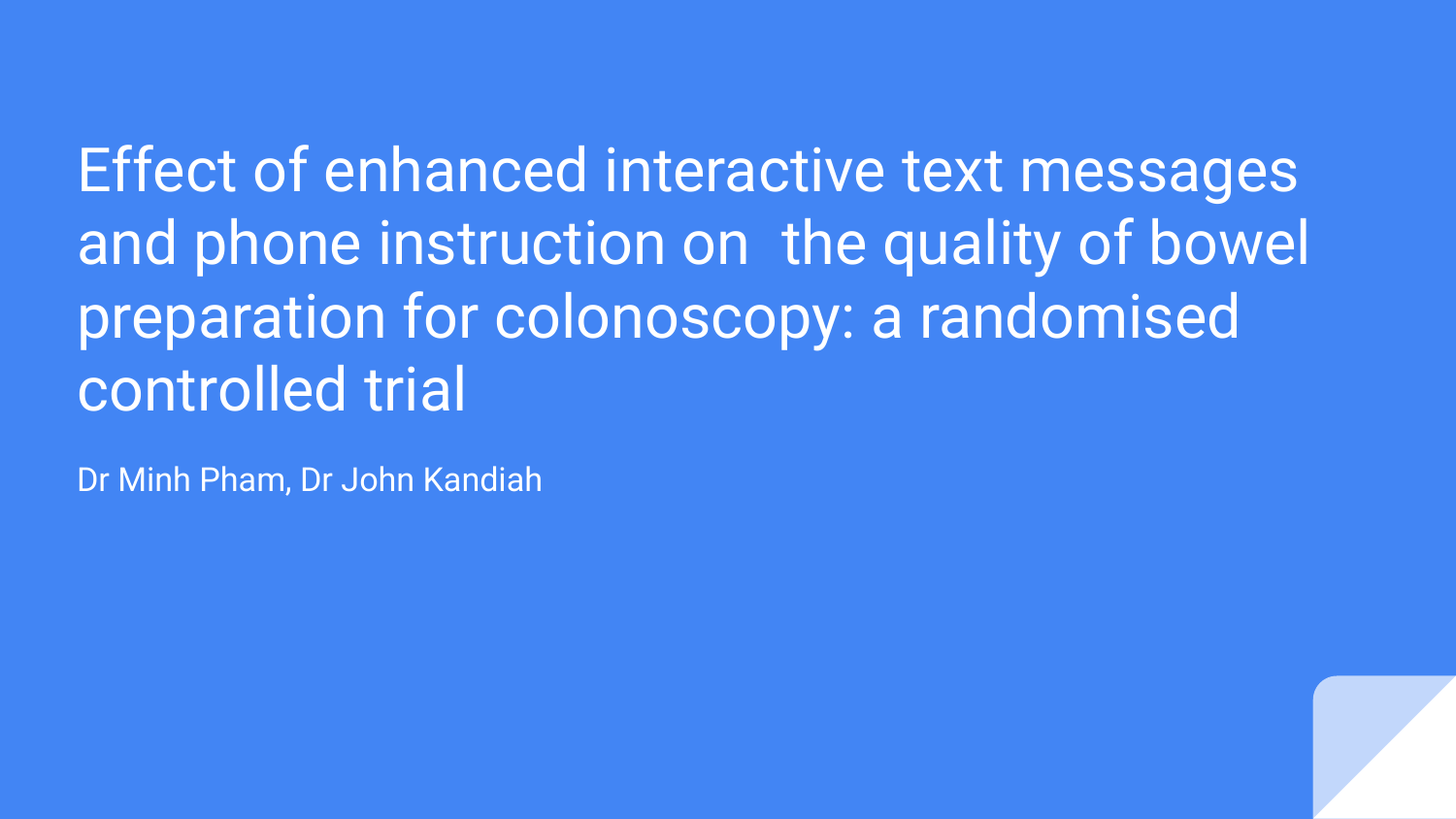

# Effect of enhanced interactive text messages and phone instruction on  the quality of bowel preparation for colonoscopy: a randomised controlled trial
Dr Minh Pham, Dr John Kandiah